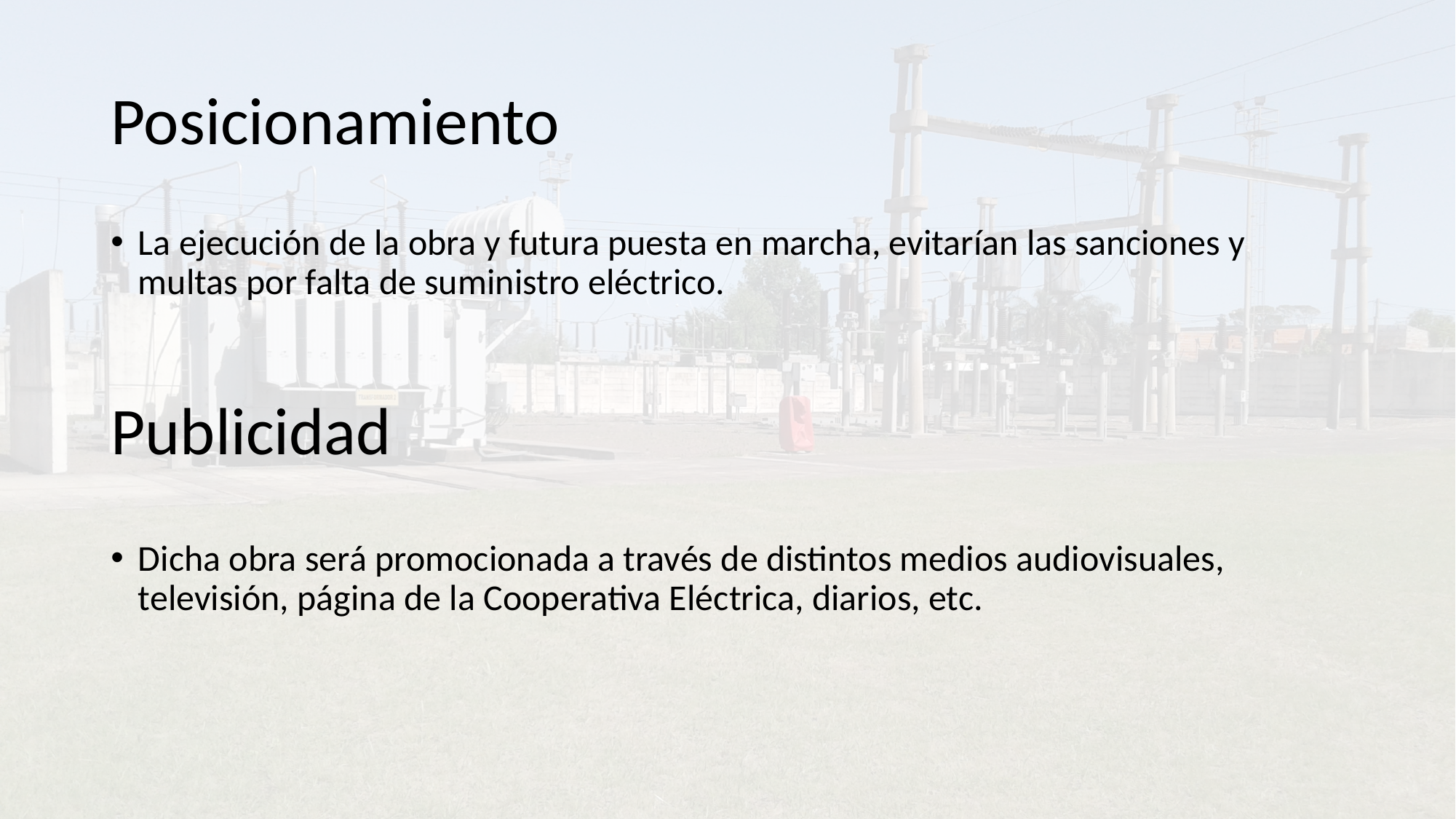

# Posicionamiento
La ejecución de la obra y futura puesta en marcha, evitarían las sanciones y multas por falta de suministro eléctrico.
Publicidad
Dicha obra será promocionada a través de distintos medios audiovisuales, televisión, página de la Cooperativa Eléctrica, diarios, etc.